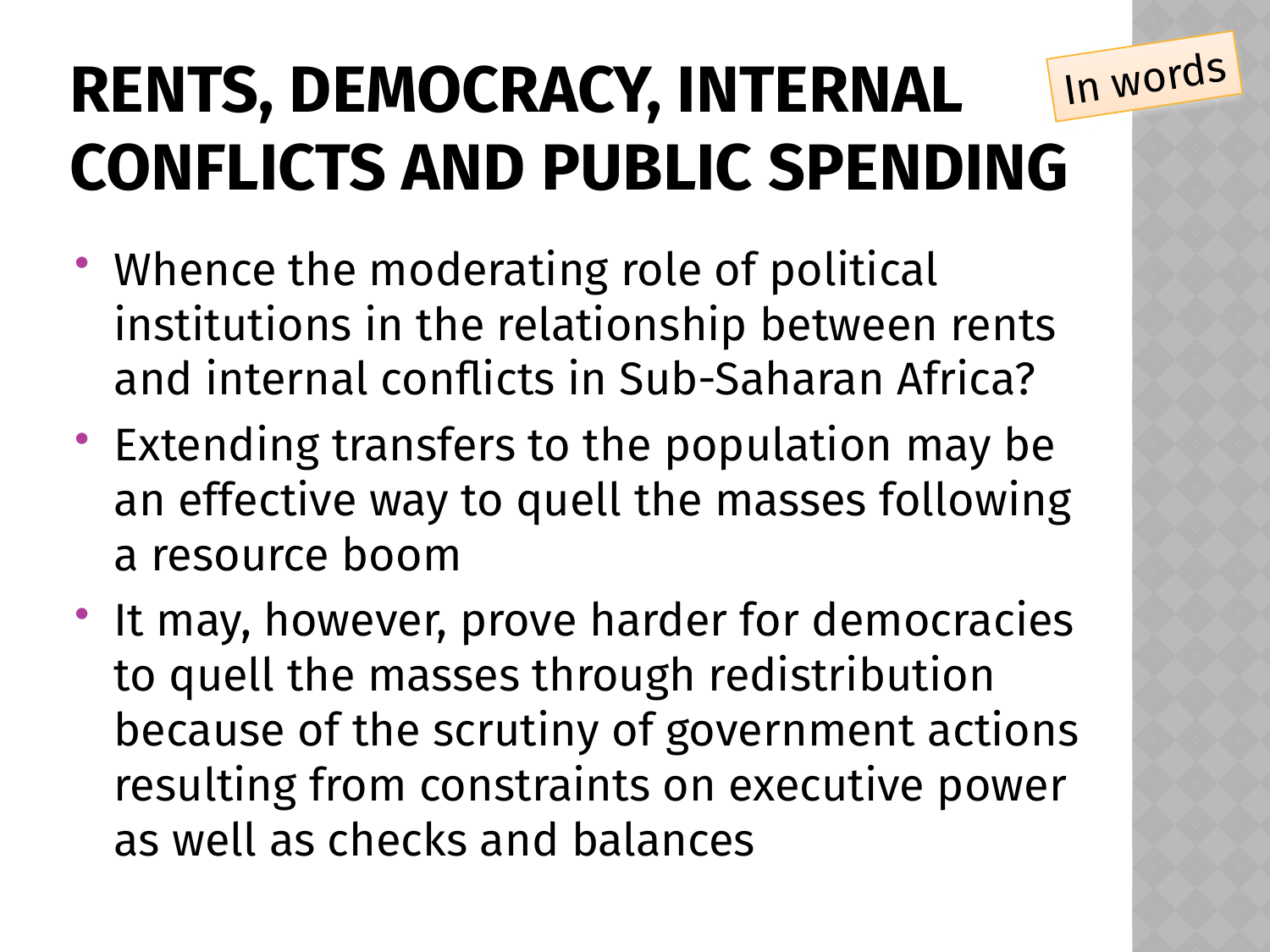

# Rents, Democracy, Internal Conflicts and public spending
In words
Whence the moderating role of political institutions in the relationship between rents and internal conflicts in Sub-Saharan Africa?
Extending transfers to the population may be an effective way to quell the masses following a resource boom
It may, however, prove harder for democracies to quell the masses through redistribution because of the scrutiny of government actions resulting from constraints on executive power as well as checks and balances